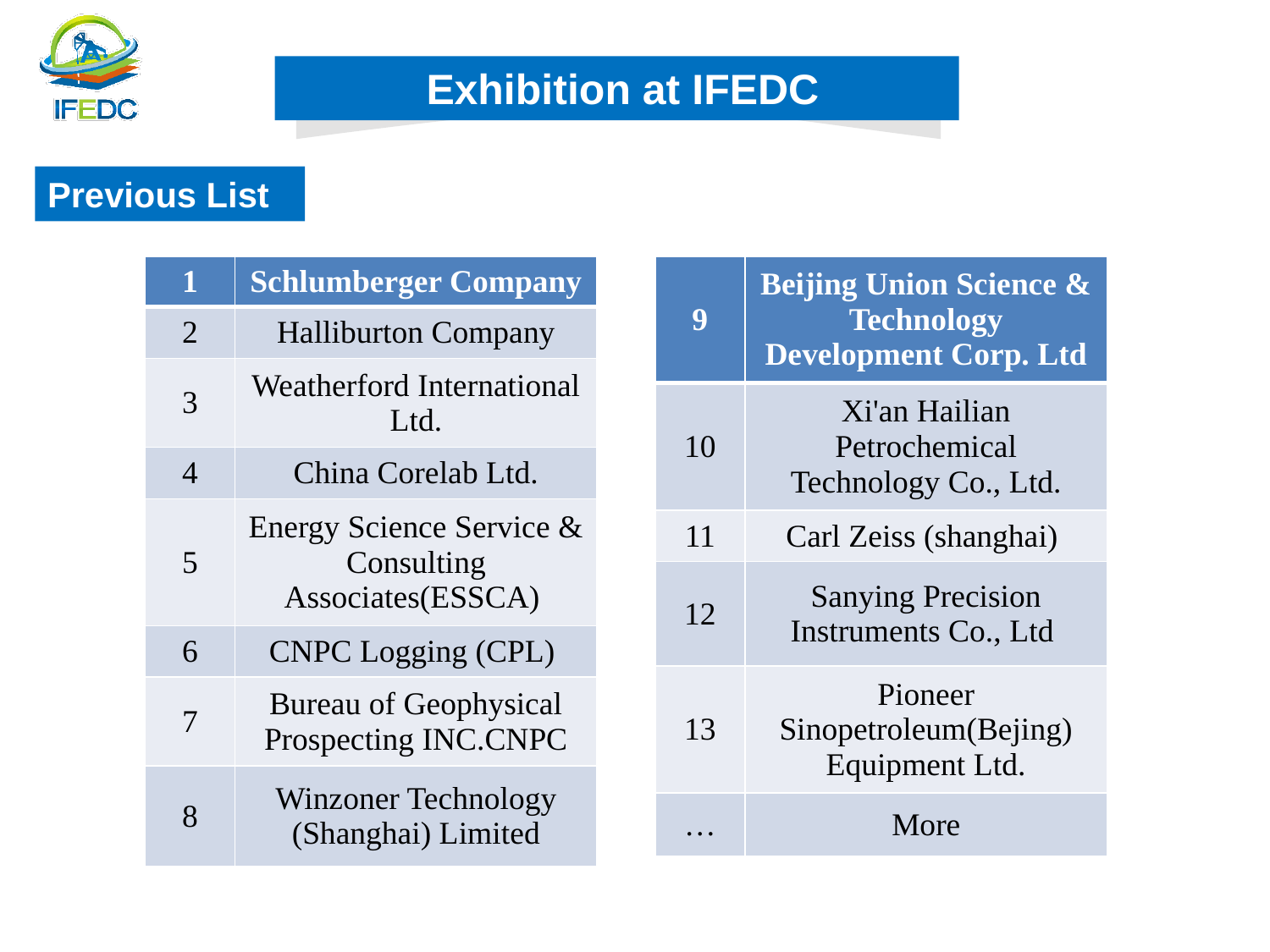

Exhibition at IFEDC
Previous List
| 1 | Schlumberger Company |
| --- | --- |
| 2 | Halliburton Company |
| 3 | Weatherford International Ltd. |
| 4 | China Corelab Ltd. |
| 5 | Energy Science Service & Consulting Associates(ESSCA) |
| 6 | CNPC Logging (CPL) |
| 7 | Bureau of Geophysical Prospecting INC.CNPC |
| 8 | Winzoner Technology (Shanghai) Limited |
| 9 | Beijing Union Science & Technology Development Corp. Ltd |
| --- | --- |
| 10 | Xi'an Hailian Petrochemical Technology Co., Ltd. |
| 11 | Carl Zeiss (shanghai) |
| 12 | Sanying Precision Instruments Co., Ltd |
| 13 | Pioneer Sinopetroleum(Bejing) Equipment Ltd. |
| … | More |